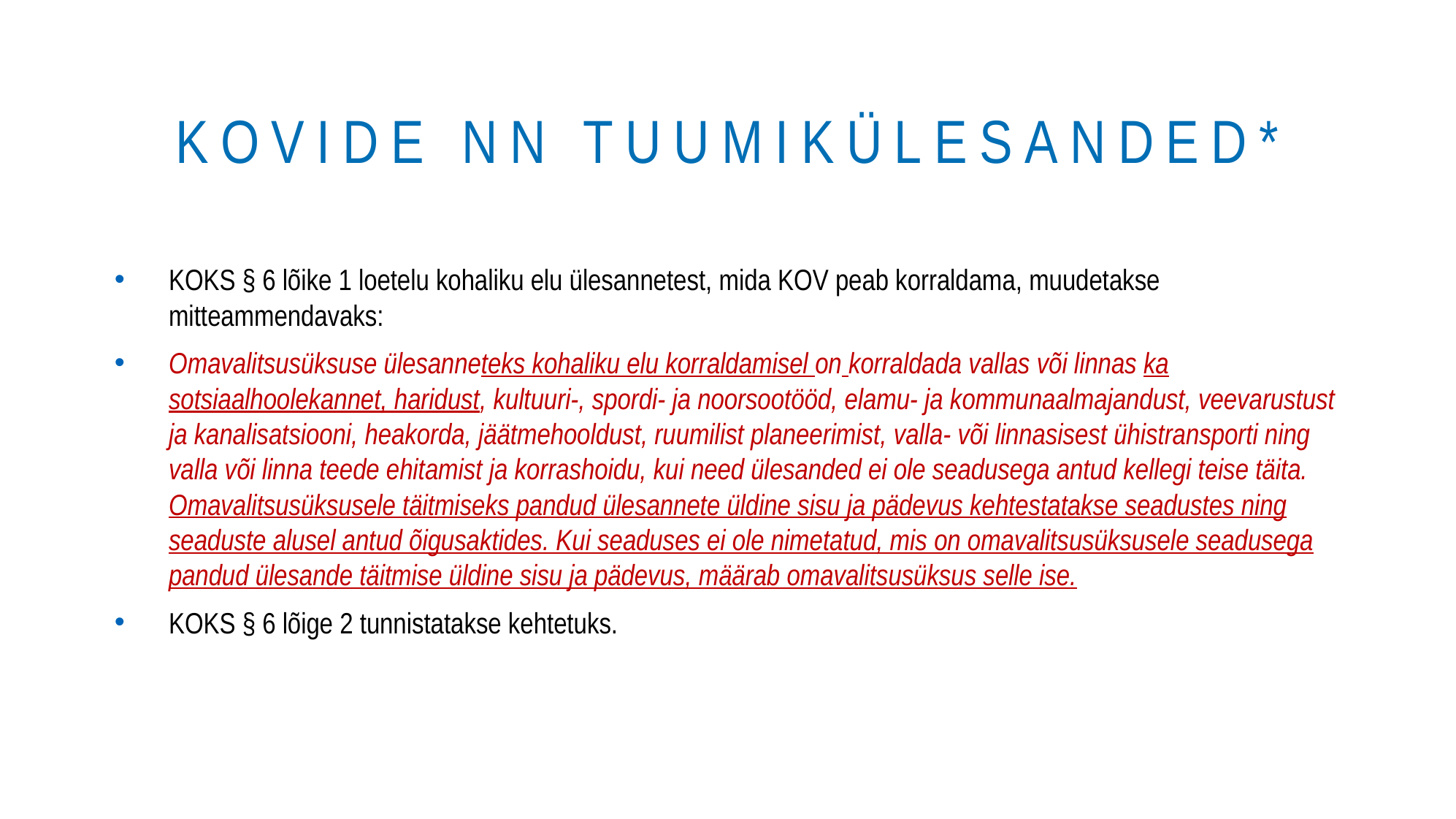

# KOVide nn tuumikülesanded*
KOKS § 6 lõike 1 loetelu kohaliku elu ülesannetest, mida KOV peab korraldama, muudetakse mitteammendavaks:
Omavalitsusüksuse ülesanneteks kohaliku elu korraldamisel on korraldada vallas või linnas ka sotsiaalhoolekannet, haridust, kultuuri-, spordi- ja noorsootööd, elamu- ja kommunaalmajandust, veevarustust ja kanalisatsiooni, heakorda, jäätmehooldust, ruumilist planeerimist, valla- või linnasisest ühistransporti ning valla või linna teede ehitamist ja korrashoidu, kui need ülesanded ei ole seadusega antud kellegi teise täita. Omavalitsusüksusele täitmiseks pandud ülesannete üldine sisu ja pädevus kehtestatakse seadustes ning seaduste alusel antud õigusaktides. Kui seaduses ei ole nimetatud, mis on omavalitsusüksusele seadusega pandud ülesande täitmise üldine sisu ja pädevus, määrab omavalitsusüksus selle ise.
KOKS § 6 lõige 2 tunnistatakse kehtetuks.